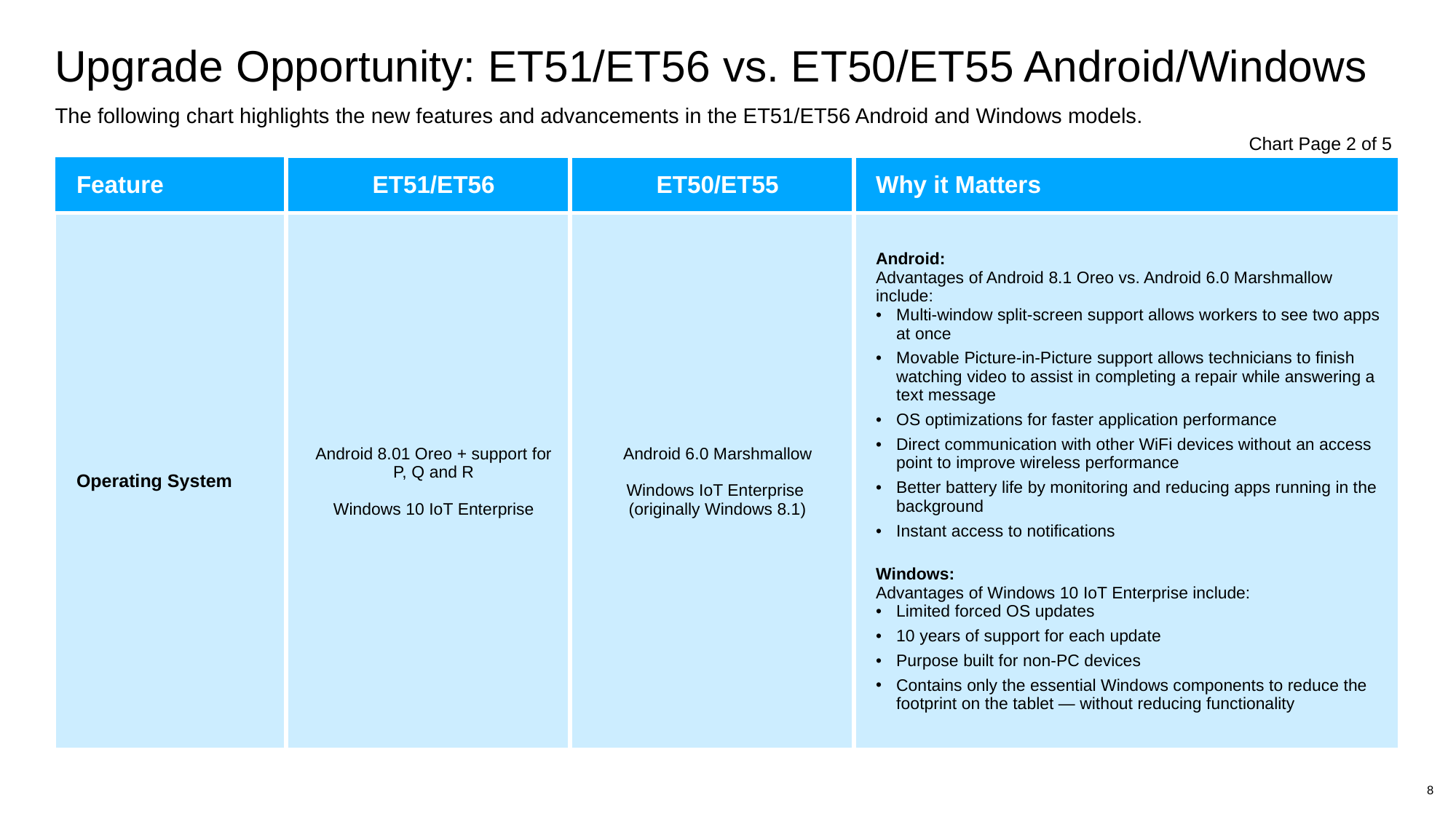

# Upgrade Opportunity: ET51/ET56 vs. ET50/ET55 Android/Windows
The following chart highlights the new features and advancements in the ET51/ET56 Android and Windows models.
Chart Page 2 of 5
| Feature | ET51/ET56 | ET50/ET55 | Why it Matters |
| --- | --- | --- | --- |
| Operating System | Android 8.01 Oreo + support for P, Q and R Windows 10 IoT Enterprise | Android 6.0 Marshmallow Windows IoT Enterprise (originally Windows 8.1) | Android: Advantages of Android 8.1 Oreo vs. Android 6.0 Marshmallow include: Multi-window split-screen support allows workers to see two apps at once Movable Picture-in-Picture support allows technicians to finish watching video to assist in completing a repair while answering a text message OS optimizations for faster application performance Direct communication with other WiFi devices without an access point to improve wireless performance Better battery life by monitoring and reducing apps running in the background Instant access to notifications Windows: Advantages of Windows 10 IoT Enterprise include: Limited forced OS updates 10 years of support for each update Purpose built for non-PC devices Contains only the essential Windows components to reduce the footprint on the tablet — without reducing functionality |
8